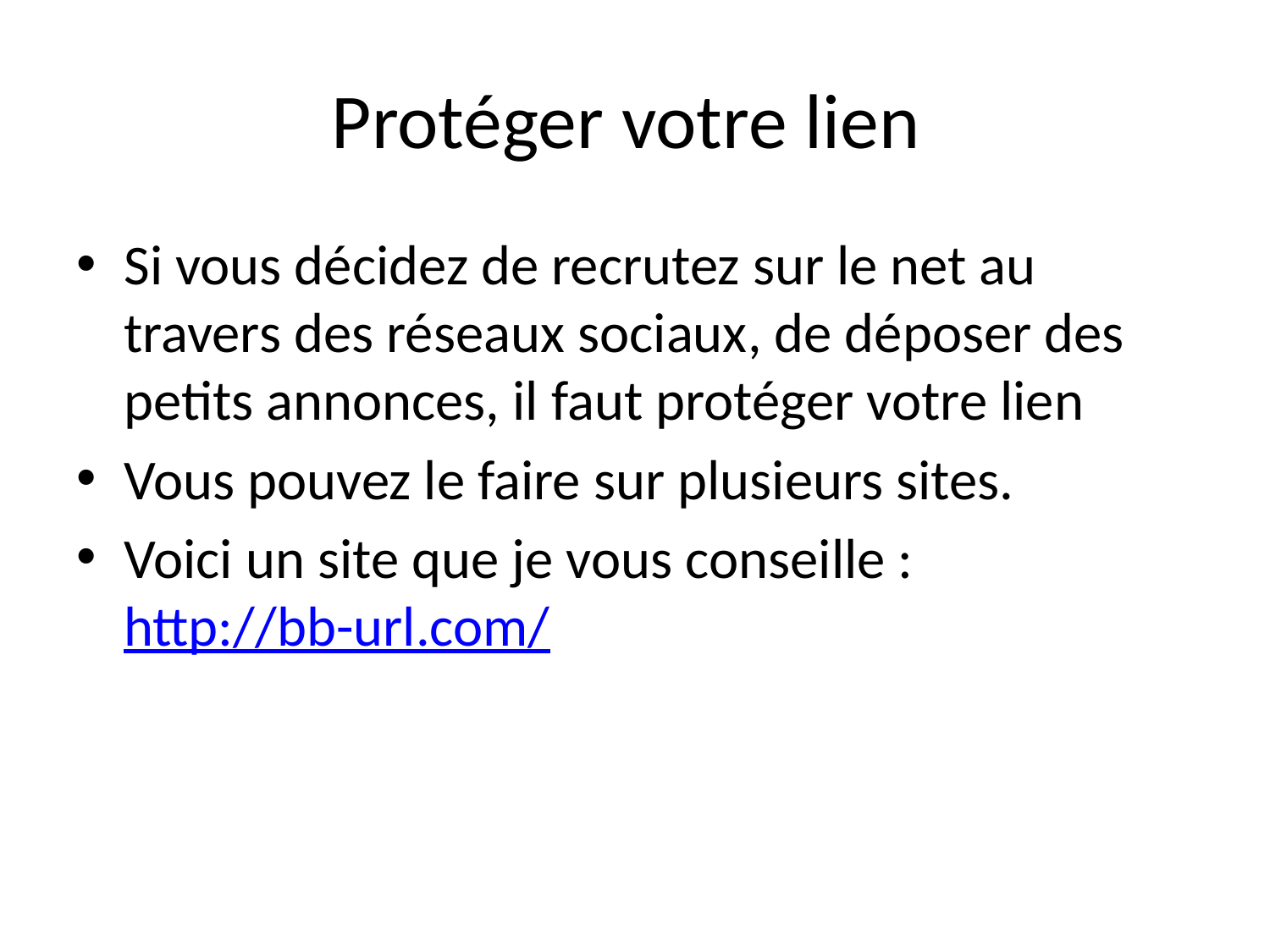

# Protéger votre lien
Si vous décidez de recrutez sur le net au travers des réseaux sociaux, de déposer des petits annonces, il faut protéger votre lien
Vous pouvez le faire sur plusieurs sites.
Voici un site que je vous conseille : http://bb-url.com/